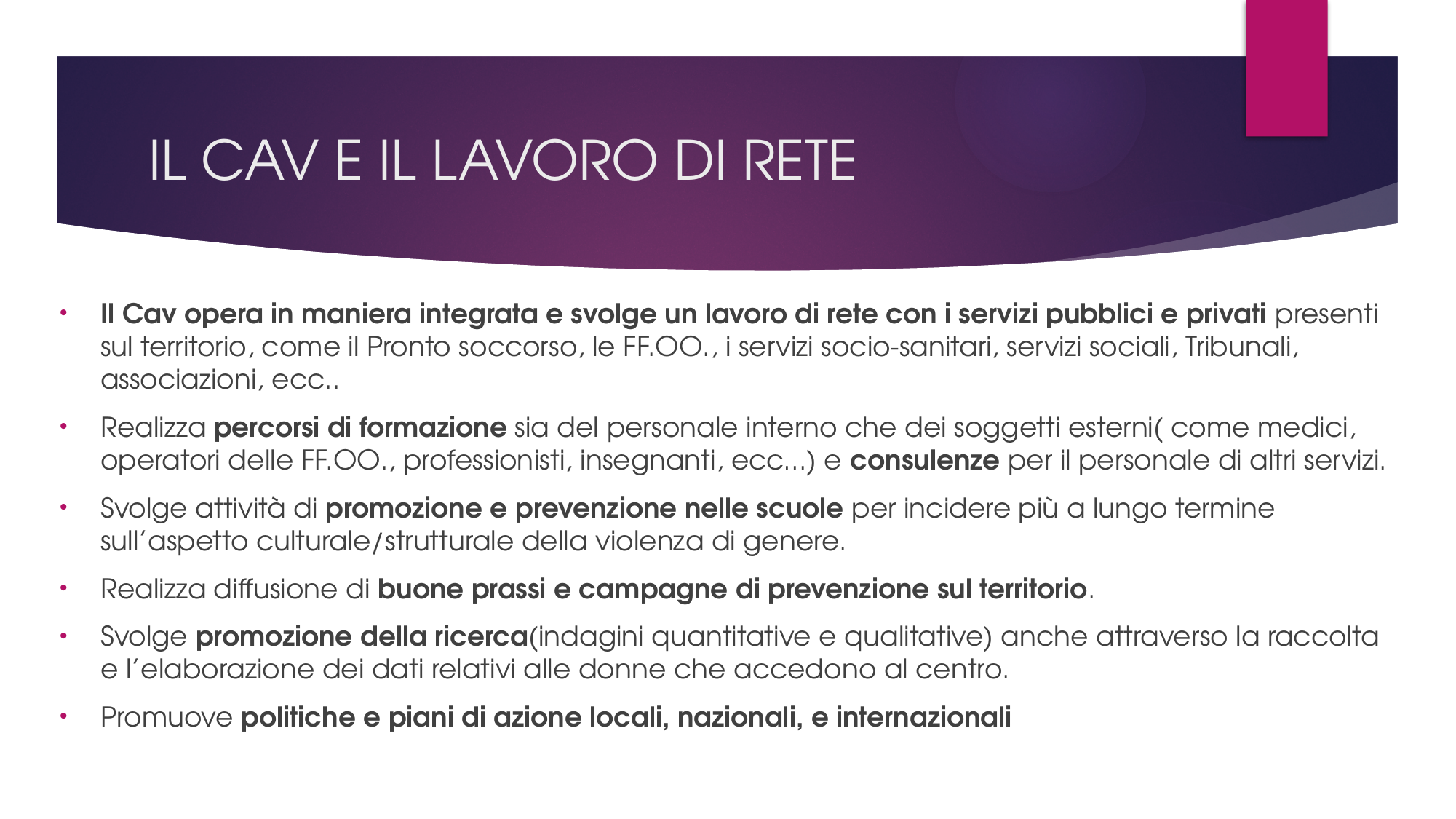

# IL CAV E IL LAVORO DI RETE
Il Cav opera in maniera integrata e svolge un lavoro di rete con i servizi pubblici e privati presenti sul territorio, come il Pronto soccorso, le FF.OO., i servizi socio-sanitari, servizi sociali, Tribunali, associazioni, ecc..
Realizza percorsi di formazione sia del personale interno che dei soggetti esterni( come medici, operatori delle FF.OO., professionisti, insegnanti, ecc…) e consulenze per il personale di altri servizi.
Svolge attività di promozione e prevenzione nelle scuole per incidere più a lungo termine sull’aspetto culturale/strutturale della violenza di genere.
Realizza diffusione di buone prassi e campagne di prevenzione sul territorio.
Svolge promozione della ricerca(indagini quantitative e qualitative) anche attraverso la raccolta e l’elaborazione dei dati relativi alle donne che accedono al centro.
Promuove politiche e piani di azione locali, nazionali, e internazionali